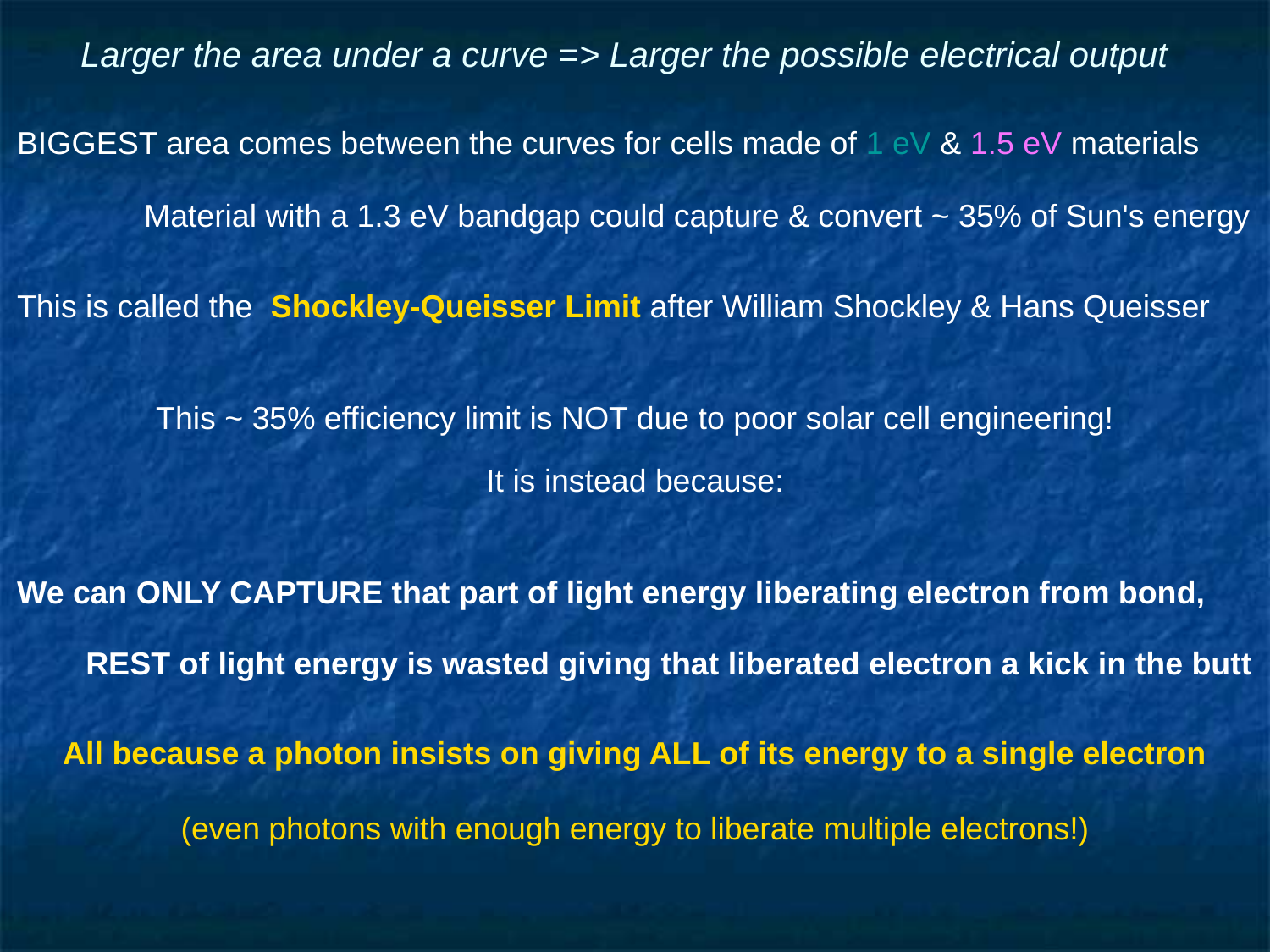

# Larger the area under a curve => Larger the possible electrical output
BIGGEST area comes between the curves for cells made of 1 eV & 1.5 eV materials

	Material with a 1.3 eV bandgap could capture & convert ~ 35% of Sun's energy

This is called the  Shockley-Queisser Limit after William Shockley & Hans Queisser

This ~ 35% efficiency limit is NOT due to poor solar cell engineering!

It is instead because:

We can ONLY CAPTURE that part of light energy liberating electron from bond,

REST of light energy is wasted giving that liberated electron a kick in the butt

All because a photon insists on giving ALL of its energy to a single electron

(even photons with enough energy to liberate multiple electrons!)